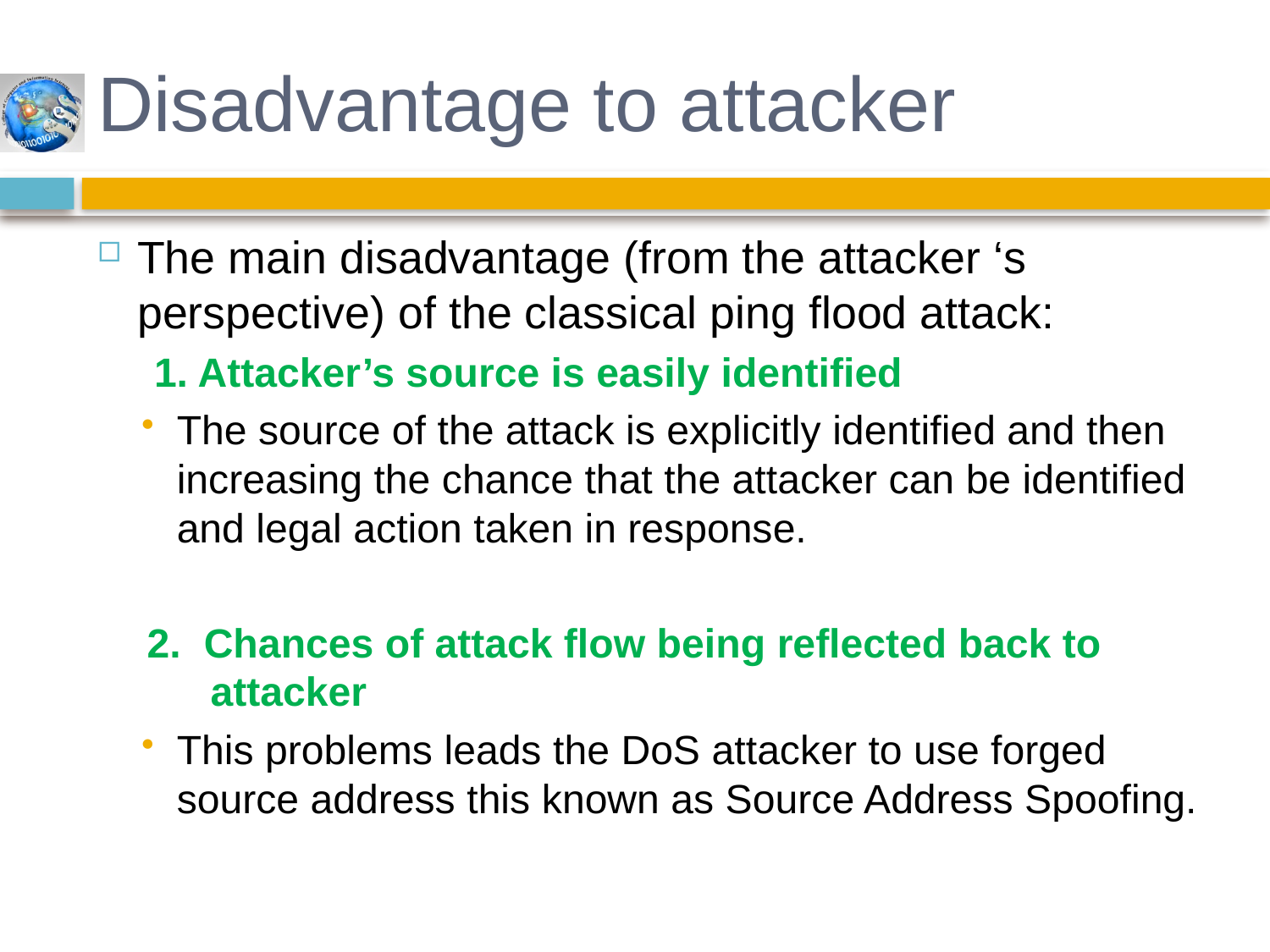

# Disadvantage to attacker
The main disadvantage (from the attacker ‘s perspective) of the classical ping flood attack:
1. Attacker’s source is easily identified
The source of the attack is explicitly identified and then increasing the chance that the attacker can be identified and legal action taken in response.

2.  Chances of attack flow being reflected back to attacker
This problems leads the DoS attacker to use forged source address this known as Source Address Spoofing.